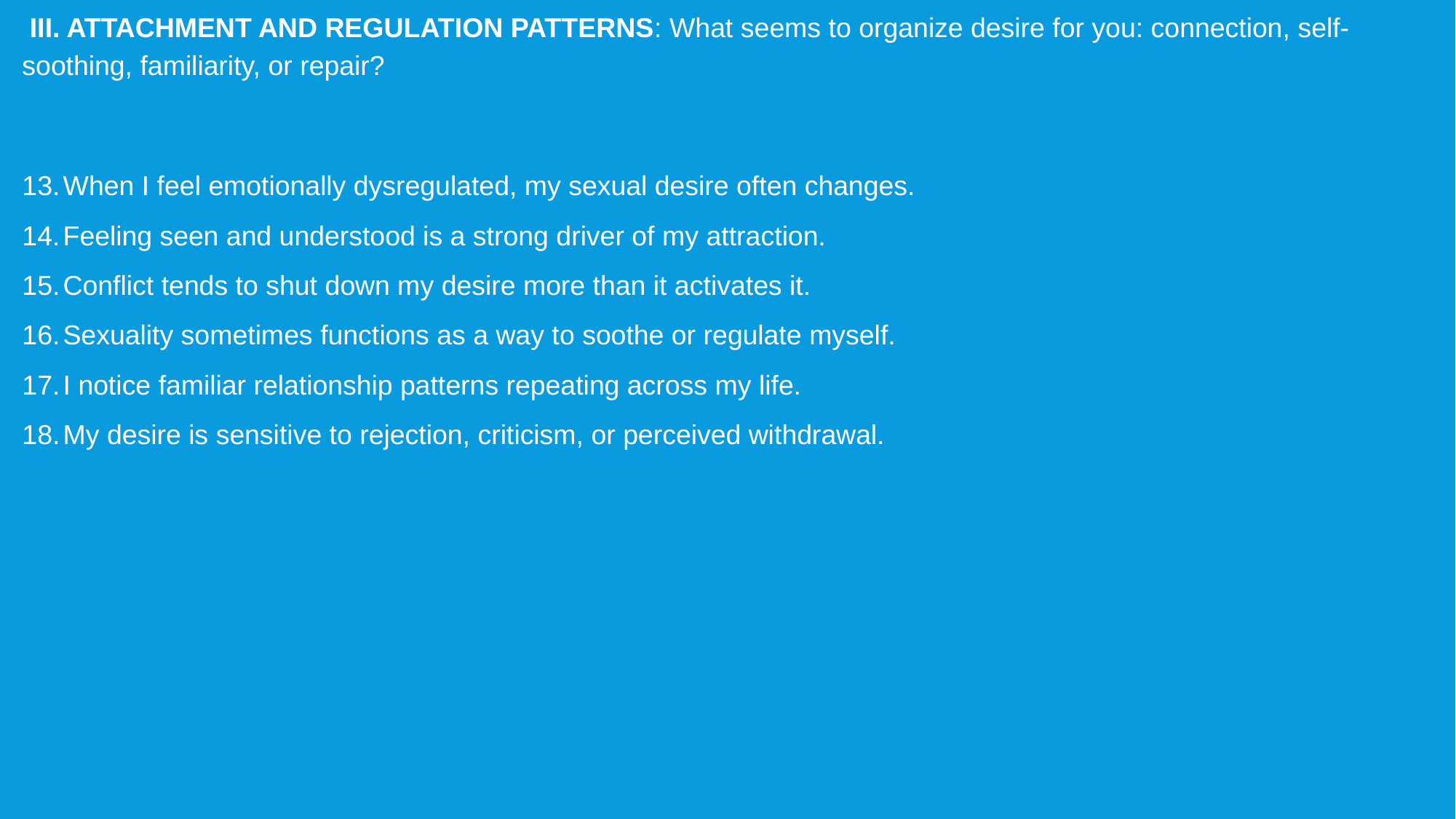

III. ATTACHMENT AND REGULATION PATTERNS: What seems to organize desire for you: connection, self-soothing, familiarity, or repair?

When I feel emotionally dysregulated, my sexual desire often changes.
Feeling seen and understood is a strong driver of my attraction.
Conflict tends to shut down my desire more than it activates it.
Sexuality sometimes functions as a way to soothe or regulate myself.
I notice familiar relationship patterns repeating across my life.
My desire is sensitive to rejection, criticism, or perceived withdrawal.